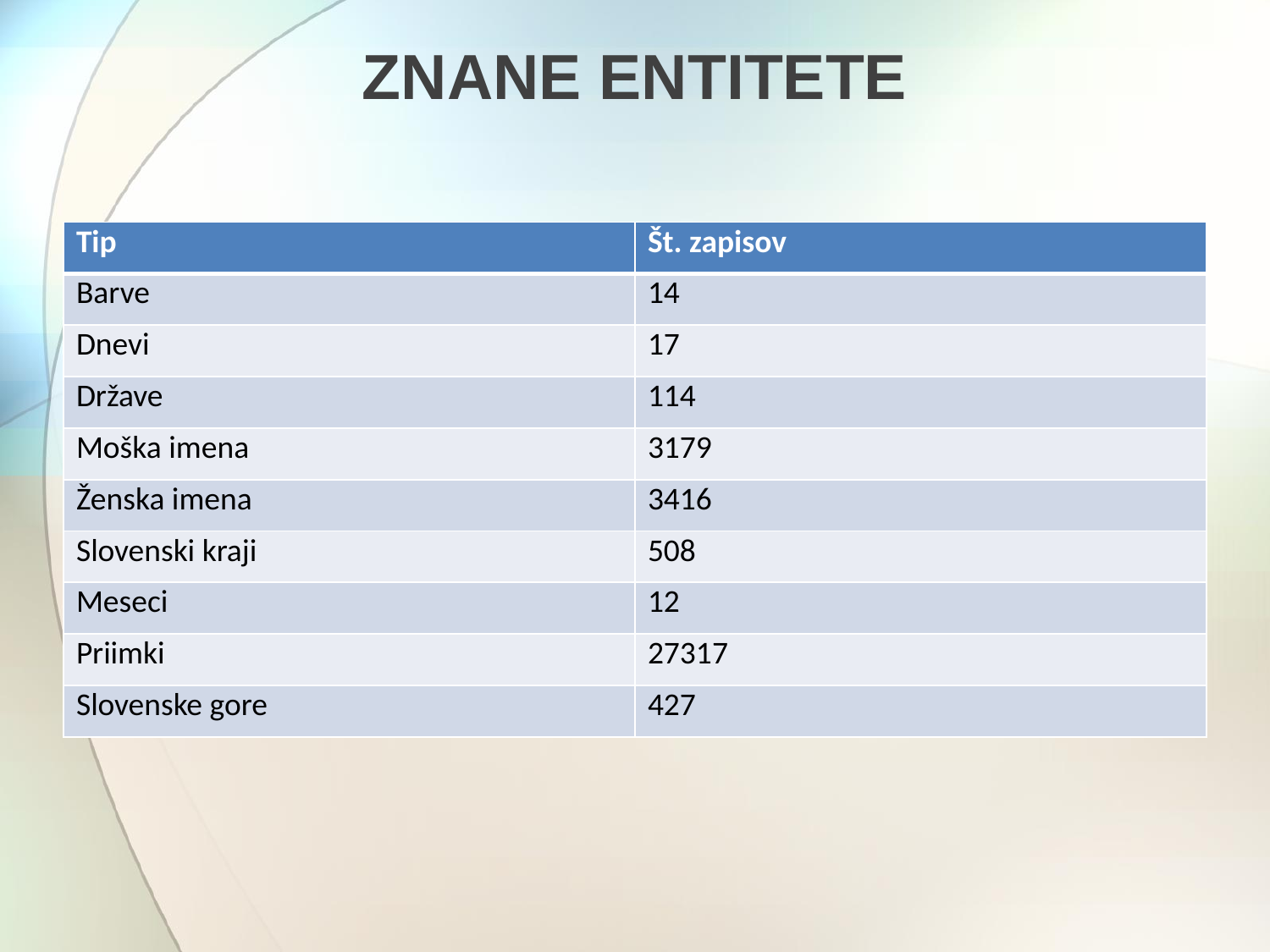

# Znane entitete
| Tip | Št. zapisov |
| --- | --- |
| Barve | 14 |
| Dnevi | 17 |
| Države | 114 |
| Moška imena | 3179 |
| Ženska imena | 3416 |
| Slovenski kraji | 508 |
| Meseci | 12 |
| Priimki | 27317 |
| Slovenske gore | 427 |